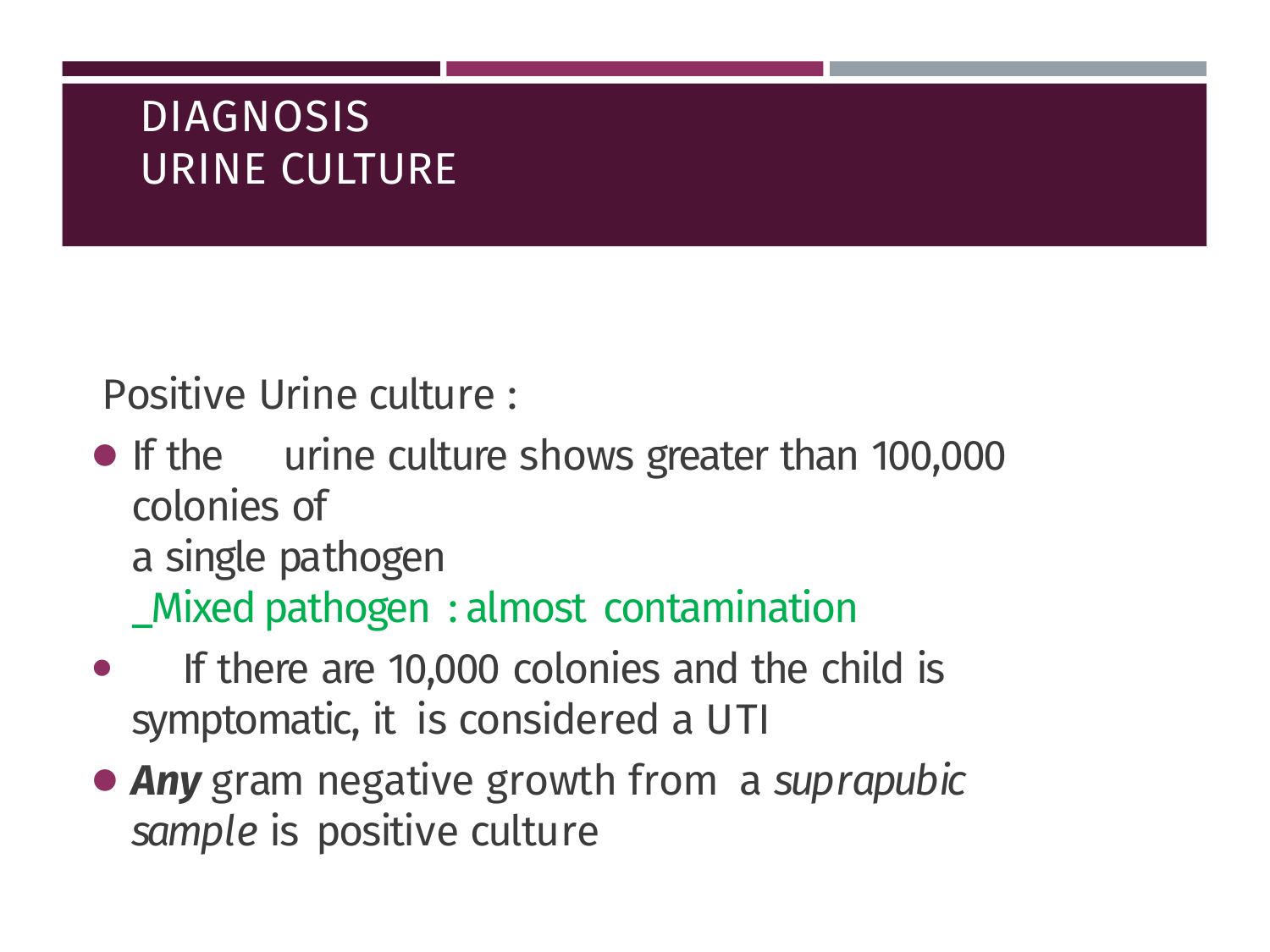

# DIAGNOSIS  URINE CULTURE
Positive Urine culture :
If the	urine culture shows greater than 100,000 colonies of
a single pathogen
_Mixed pathogen  : almost  contamination
	If there are 10,000 colonies and the child is symptomatic, it  is considered a UTI
Any gram negative growth from	a suprapubic sample is  positive culture